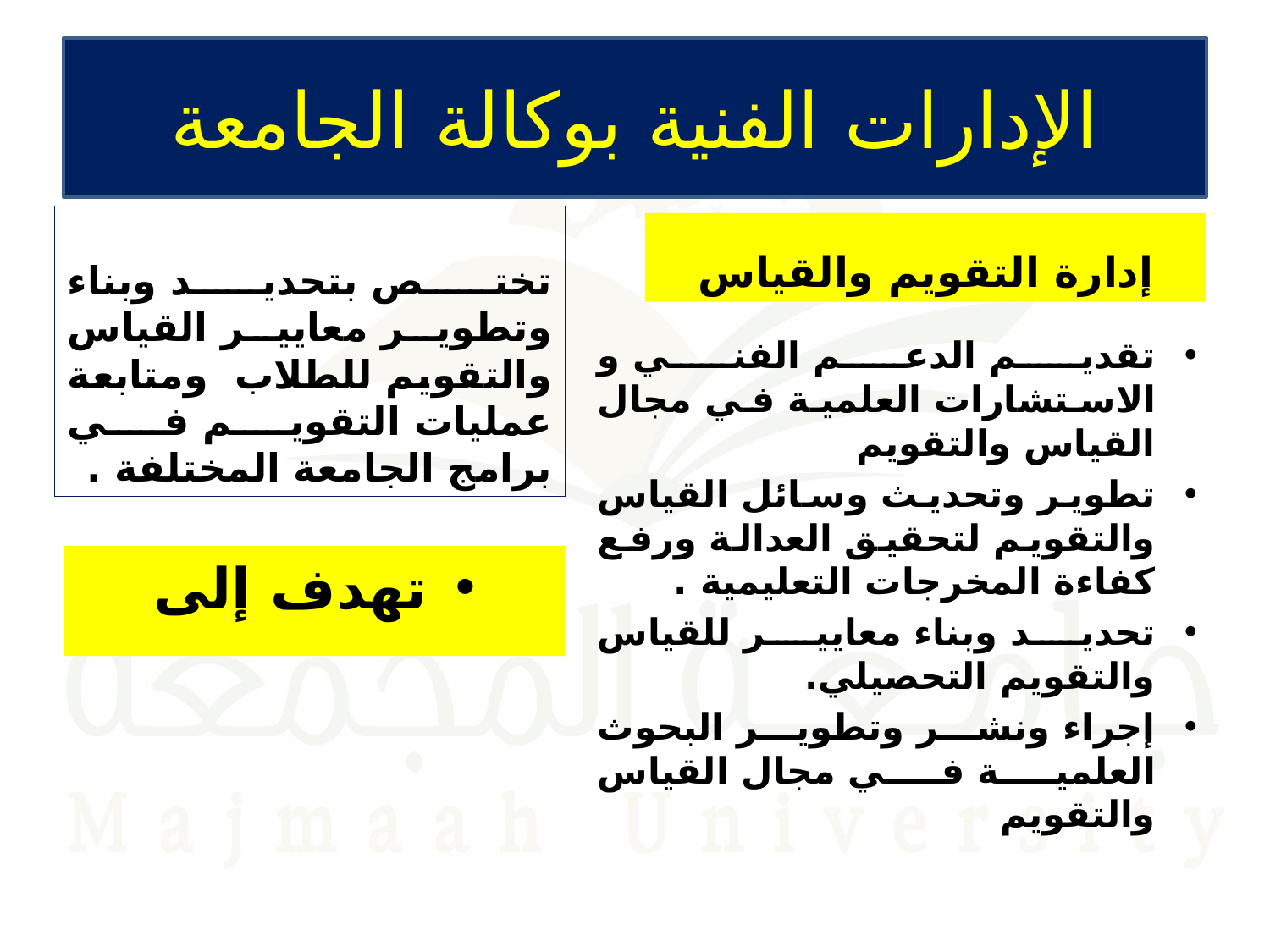

# الإدارات الفنية بوكالة الجامعة
تختص بتحديد وبناء وتطوير معايير القياس والتقويم للطلاب  ومتابعة عمليات التقويم في برامج الجامعة المختلفة .
إدارة التقويم والقياس
تقديم الدعم الفني و الاستشارات العلمية في مجال القياس والتقويم
تطوير وتحديث وسائل القياس والتقويم لتحقيق العدالة ورفع كفاءة المخرجات التعليمية .
تحديد وبناء معايير للقياس والتقويم التحصيلي.
إجراء ونشر وتطوير البحوث العلمية في مجال القياس والتقويم

تهدف إلى